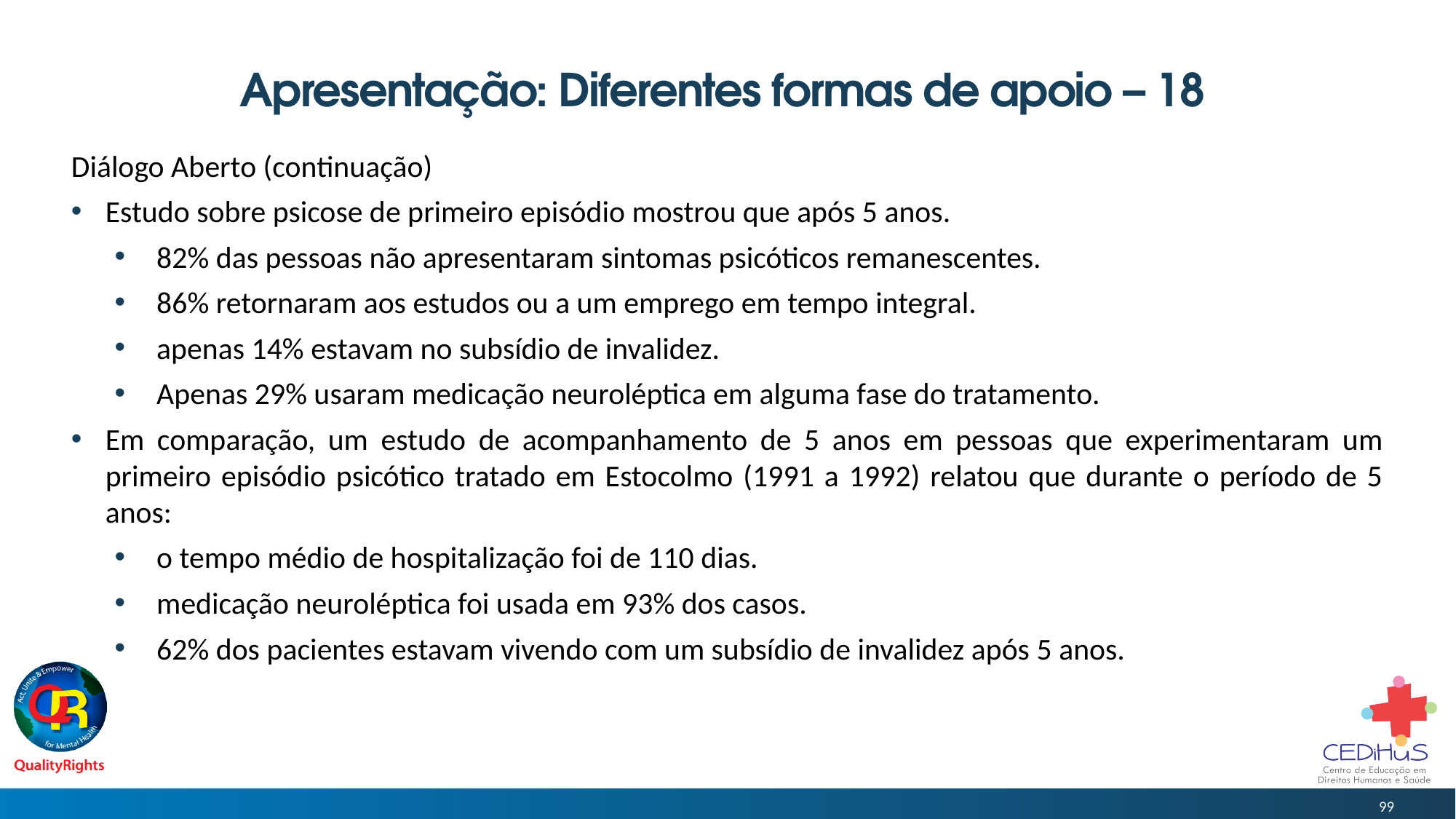

# Apresentação: Diferentes formas de apoio – 18
Diálogo Aberto (continuação)
Estudo sobre psicose de primeiro episódio mostrou que após 5 anos.
82% das pessoas não apresentaram sintomas psicóticos remanescentes.
86% retornaram aos estudos ou a um emprego em tempo integral.
apenas 14% estavam no subsídio de invalidez.
Apenas 29% usaram medicação neuroléptica em alguma fase do tratamento.
Em comparação, um estudo de acompanhamento de 5 anos em pessoas que experimentaram um primeiro episódio psicótico tratado em Estocolmo (1991 a 1992) relatou que durante o período de 5 anos:
o tempo médio de hospitalização foi de 110 dias.
medicação neuroléptica foi usada em 93% dos casos.
62% dos pacientes estavam vivendo com um subsídio de invalidez após 5 anos.